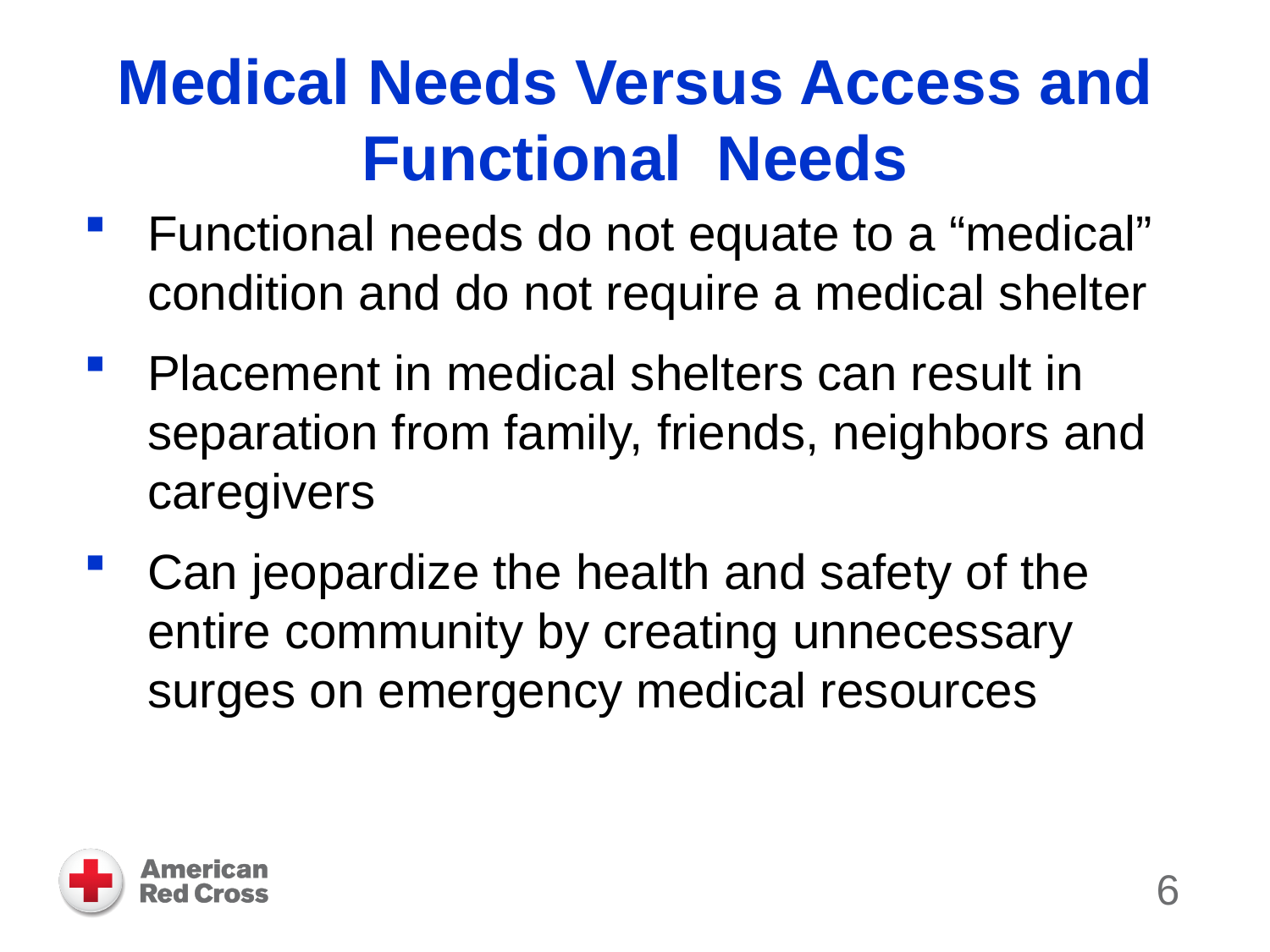

# Medical Needs Versus Access and Functional  Needs
Functional needs do not equate to a “medical” condition and do not require a medical shelter
Placement in medical shelters can result in separation from family, friends, neighbors and caregivers
Can jeopardize the health and safety of the entire community by creating unnecessary surges on emergency medical resources
6